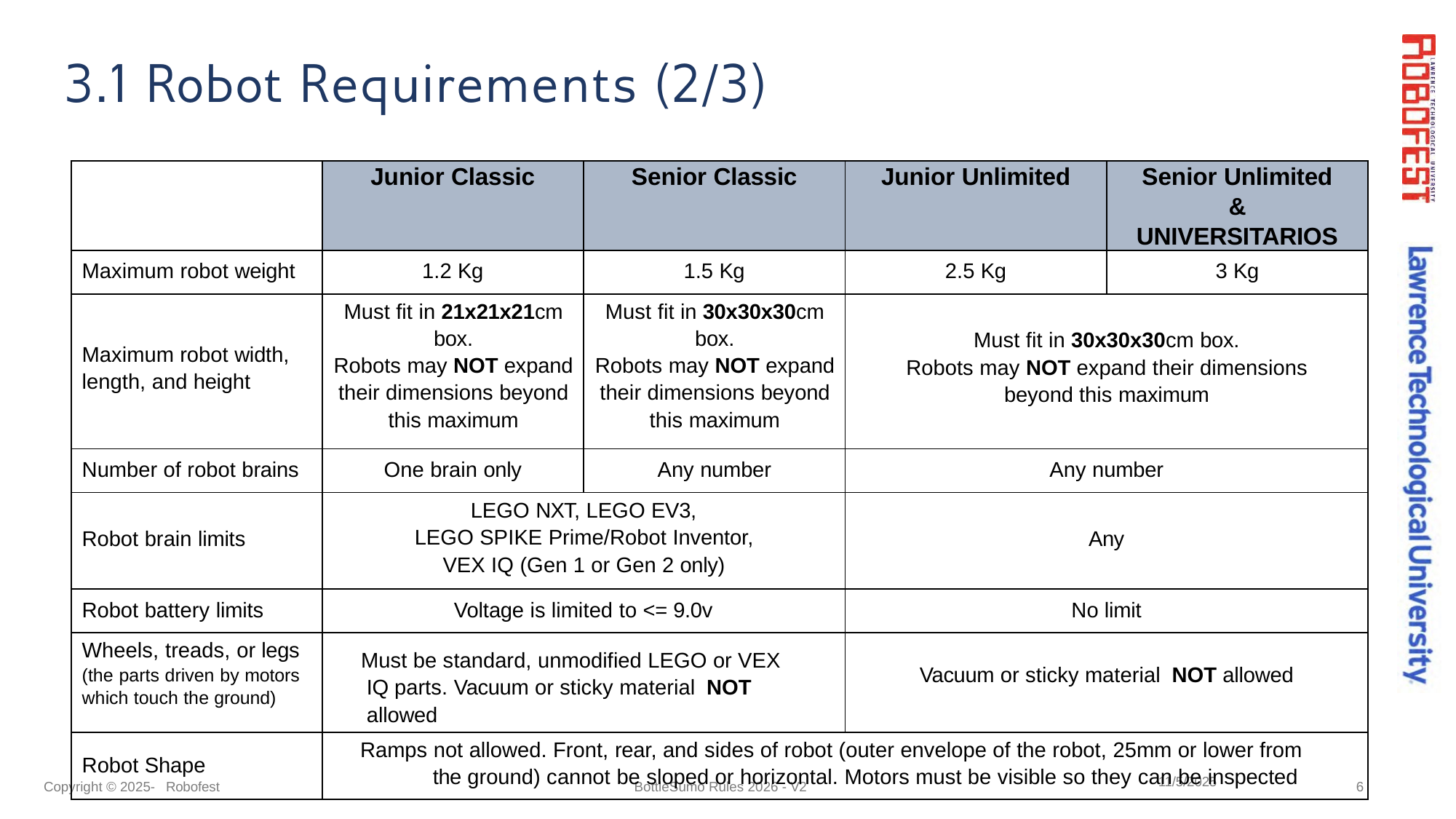

# 3.1 Robot Requirements (2/3)
|  | Junior Classic | Senior Classic | Junior Unlimited | Senior Unlimited & UNIVERSITARIOS |
| --- | --- | --- | --- | --- |
| Maximum robot weight | 1.2 Kg | 1.5 Kg | 2.5 Kg | 3 Kg |
| Maximum robot width, length, and height | Must fit in 21x21x21cm box. Robots may NOT expand their dimensions beyond this maximum | Must fit in 30x30x30cm box. Robots may NOT expand their dimensions beyond this maximum | Must fit in 30x30x30cm box. Robots may NOT expand their dimensions beyond this maximum |  |
| Number of robot brains | One brain only | Any number | Any number |  |
| Robot brain limits | LEGO NXT, LEGO EV3, LEGO SPIKE Prime/Robot Inventor, VEX IQ (Gen 1 or Gen 2 only) |  | Any |  |
| Robot battery limits | Voltage is limited to <= 9.0v |  | No limit |  |
| Wheels, treads, or legs (the parts driven by motors which touch the ground) | Must be standard, unmodified LEGO or VEX IQ parts. Vacuum or sticky material NOT allowed |  | Vacuum or sticky material NOT allowed |  |
| Robot Shape | Ramps not allowed. Front, rear, and sides of robot (outer envelope of the robot, 25mm or lower from the ground) cannot be sloped or horizontal. Motors must be visible so they can be inspected |  |  |  |
11/5/2025
Copyright © 2025- Robofest
BottleSumo Rules 2026 - V2
6